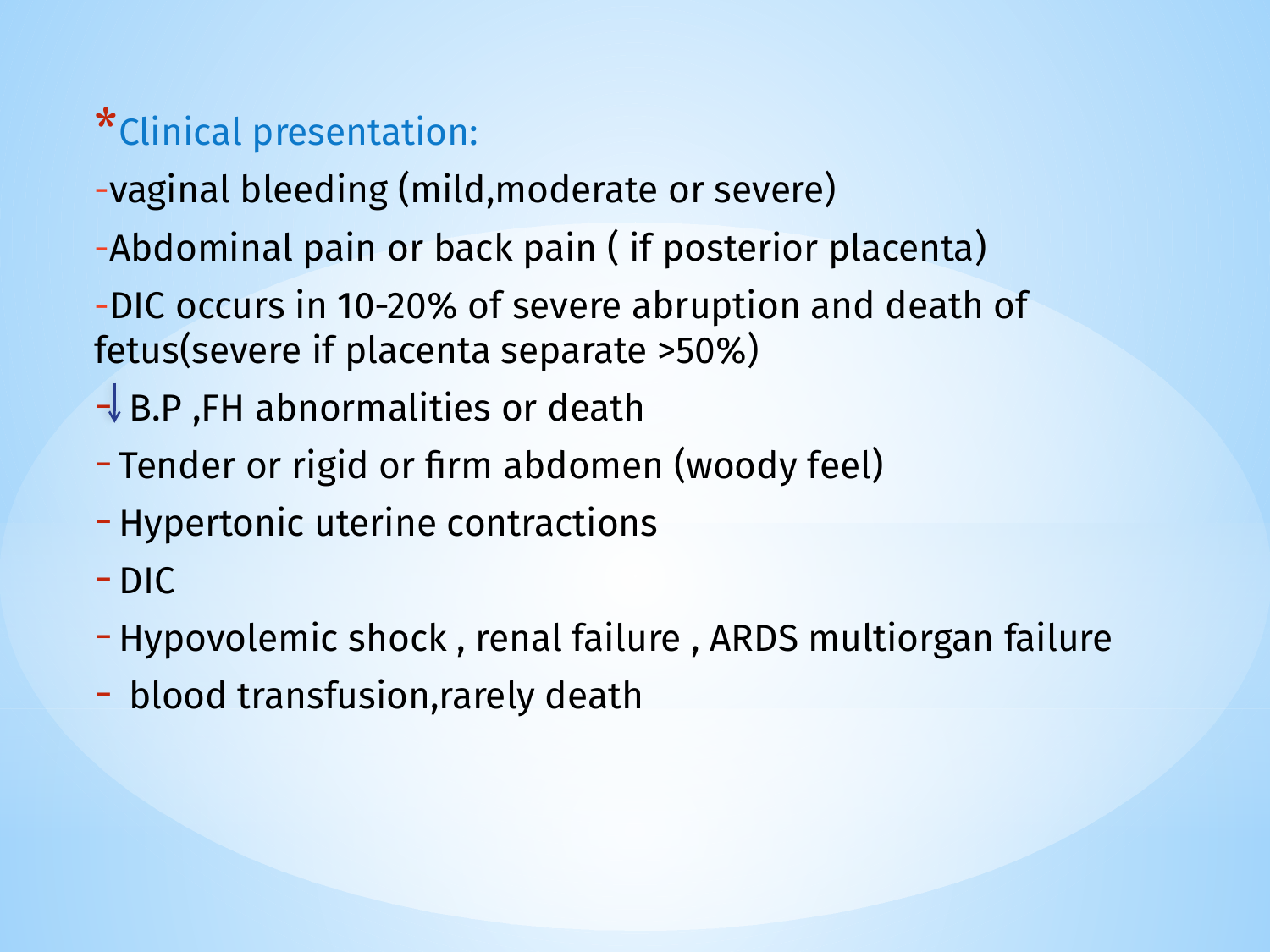

Clinical presentation:
-vaginal bleeding (mild,moderate or severe)
-Abdominal pain or back pain ( if posterior placenta)
-DIC occurs in 10-20% of severe abruption and death of fetus(severe if placenta separate >50%)
 B.P ,FH abnormalities or death
Tender or rigid or firm abdomen (woody feel)
Hypertonic uterine contractions
DIC
Hypovolemic shock , renal failure , ARDS multiorgan failure
 blood transfusion,rarely death